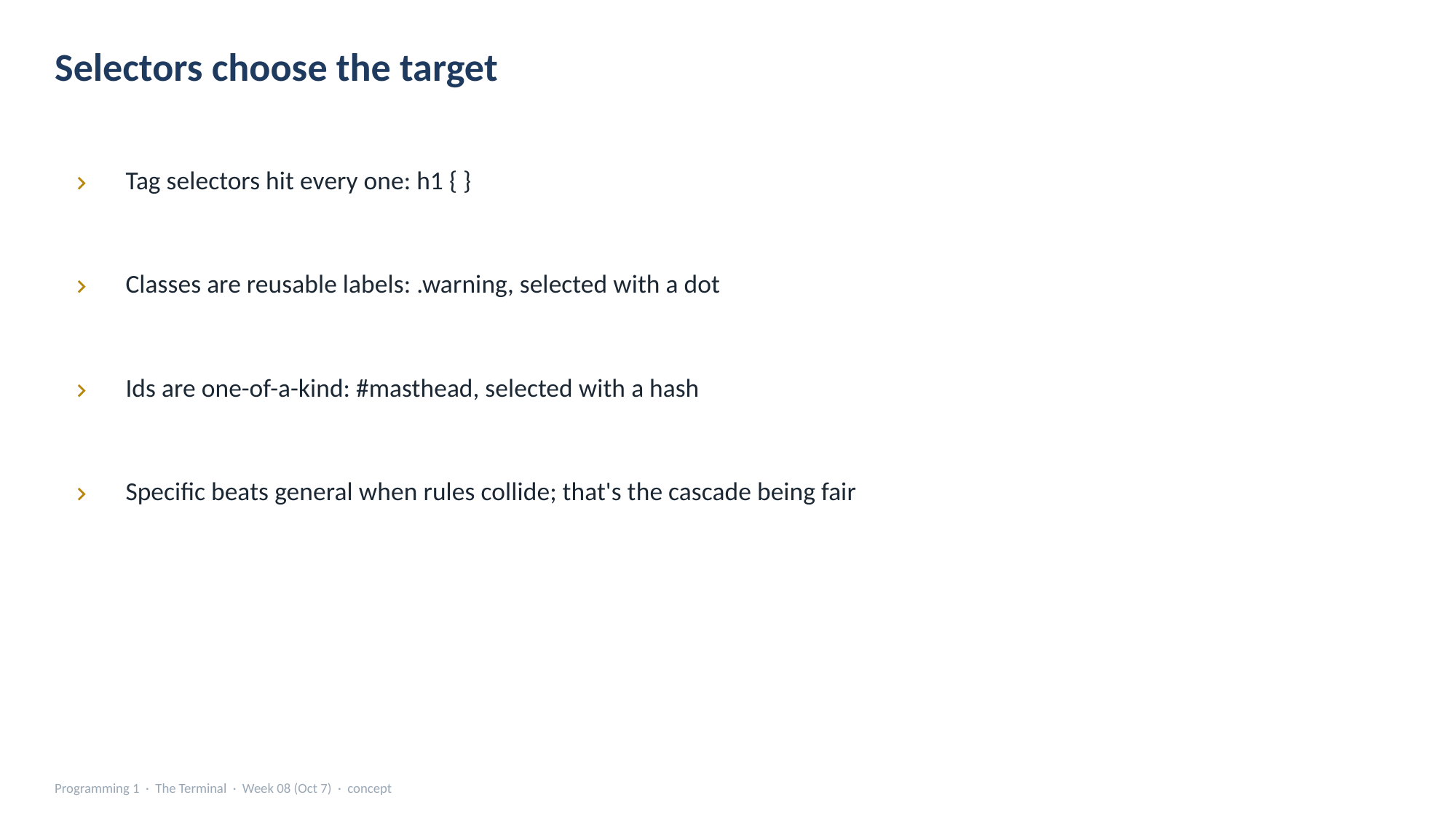

Selectors choose the target
>
Tag selectors hit every one: h1 { }
>
Classes are reusable labels: .warning, selected with a dot
>
Ids are one-of-a-kind: #masthead, selected with a hash
>
Specific beats general when rules collide; that's the cascade being fair
Programming 1  ·  The Terminal  ·  Week 08 (Oct 7)  ·  concept